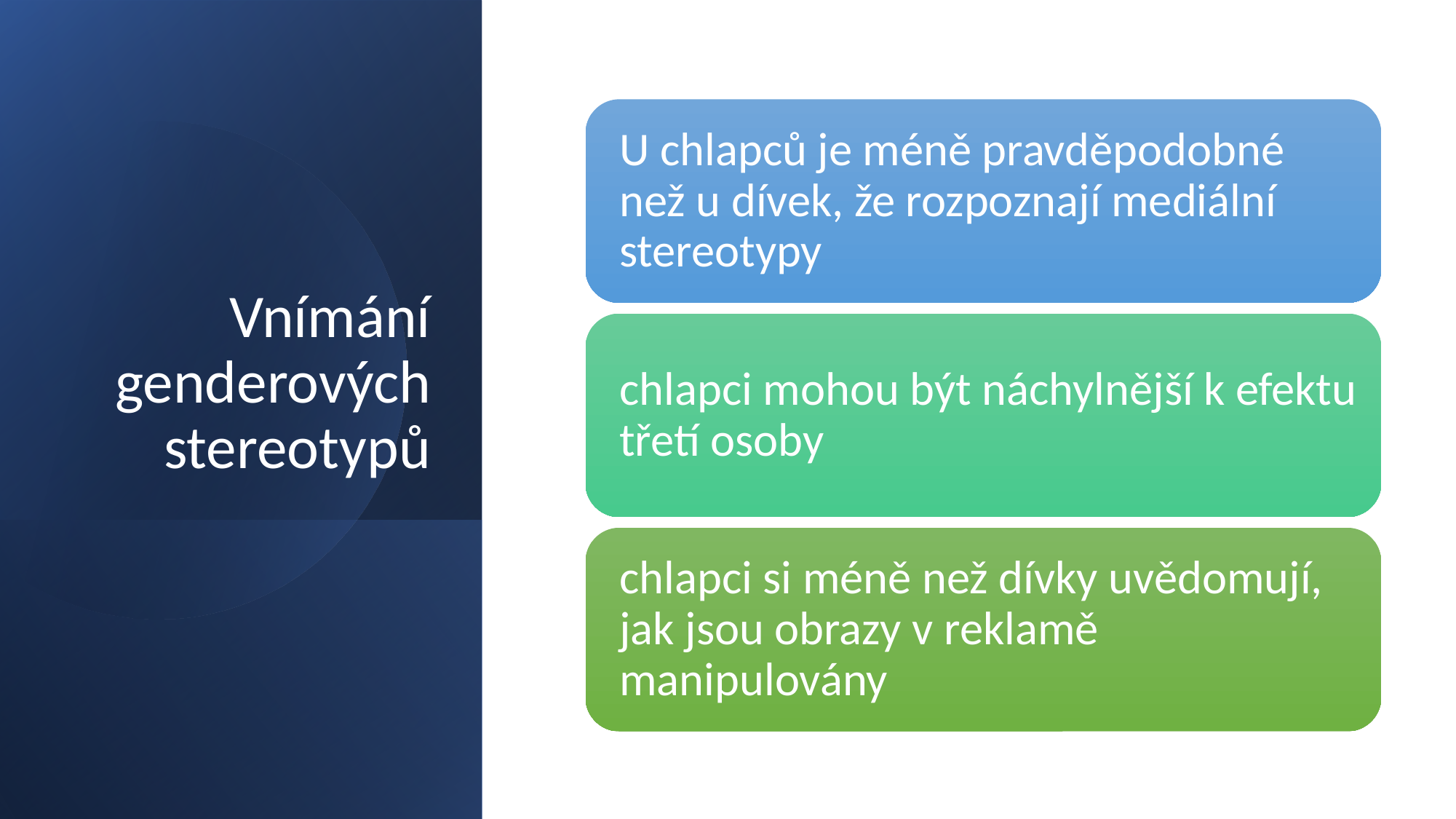

U chlapců je méně pravděpodobné než u dívek, že rozpoznají mediální stereotypy
chlapci mohou být náchylnější k efektu třetí osoby
chlapci si méně než dívky uvědomují, jak jsou obrazy v reklamě manipulovány

# Vnímání genderových stereotypů